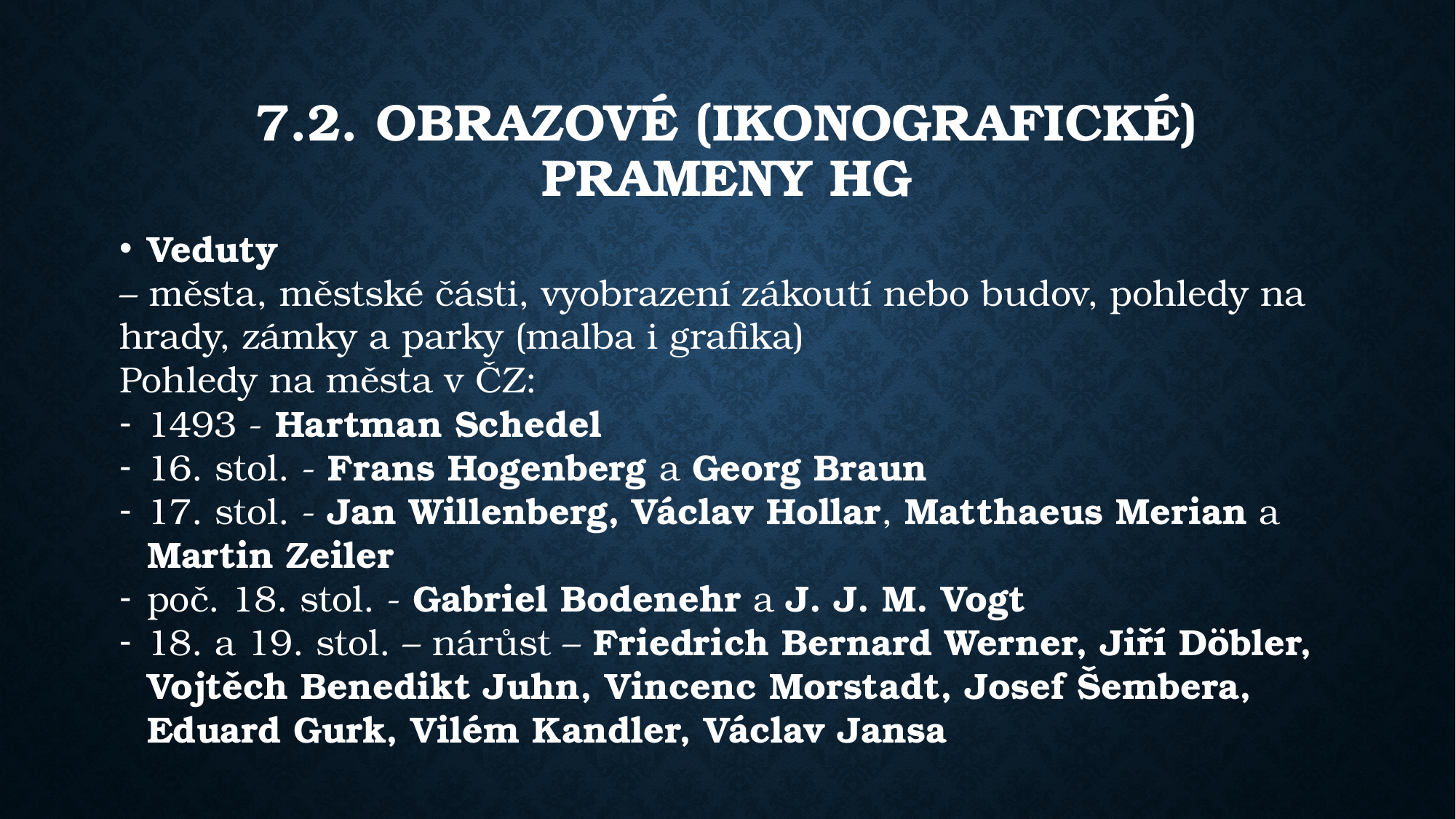

7.2. Obrazové (ikonografické) prameny HG
Veduty
– města, městské části, vyobrazení zákoutí nebo budov, pohledy na hrady, zámky a parky (malba i grafika)
Pohledy na města v ČZ:
1493 - Hartman Schedel
16. stol. - Frans Hogenberg a Georg Braun
17. stol. - Jan Willenberg, Václav Hollar, Matthaeus Merian a Martin Zeiler
poč. 18. stol. - Gabriel Bodenehr a J. J. M. Vogt
18. a 19. stol. – nárůst – Friedrich Bernard Werner, Jiří Döbler, Vojtěch Benedikt Juhn, Vincenc Morstadt, Josef Šembera, Eduard Gurk, Vilém Kandler, Václav Jansa